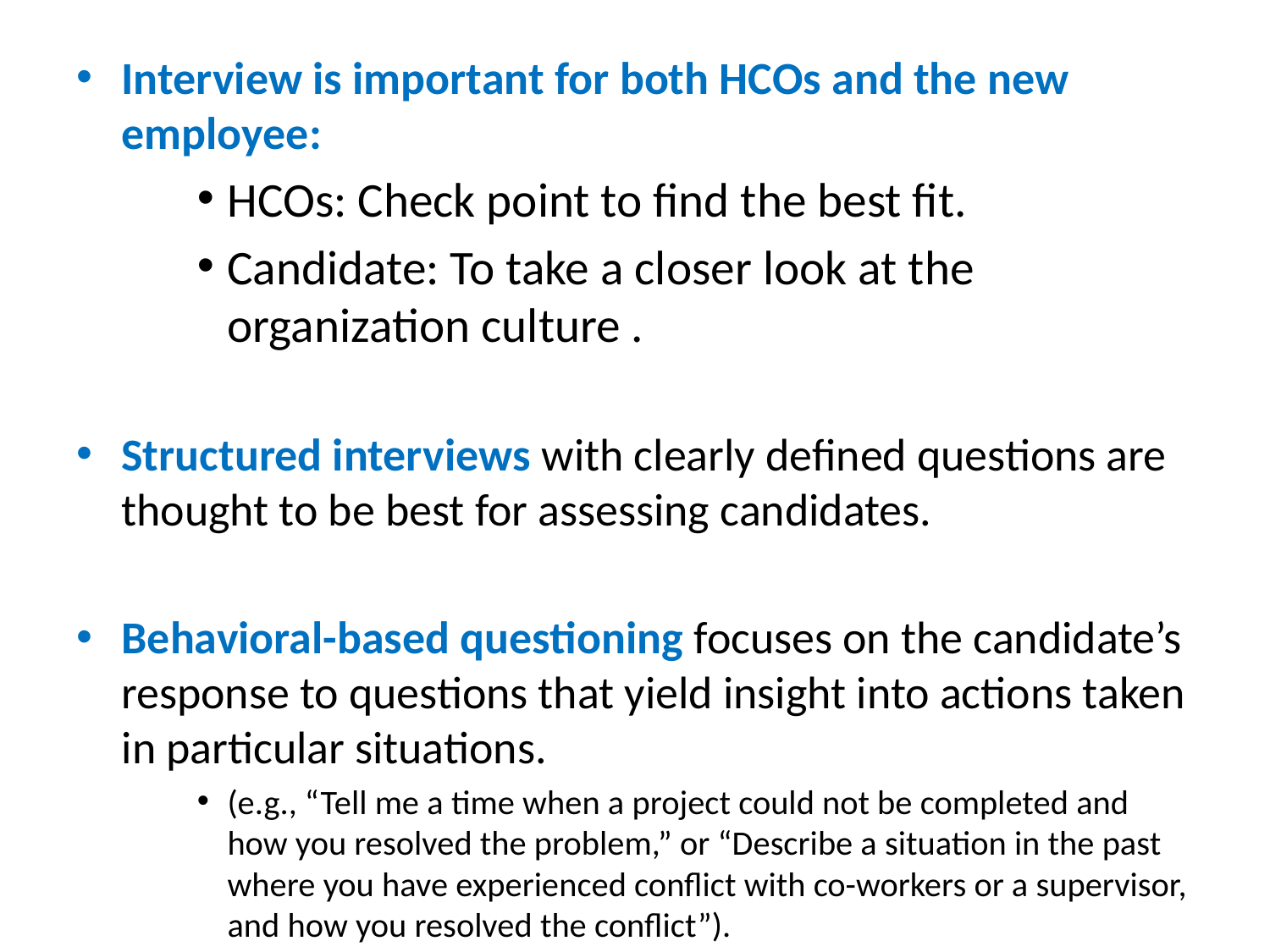

#
Interview is important for both HCOs and the new employee:
HCOs: Check point to find the best fit.
Candidate: To take a closer look at the organization culture .

Structured interviews with clearly defined questions are thought to be best for assessing candidates.

Behavioral-based questioning focuses on the candidate’s response to questions that yield insight into actions taken in particular situations.
(e.g., “Tell me a time when a project could not be completed and how you resolved the problem,” or “Describe a situation in the past where you have experienced conflict with co-workers or a supervisor, and how you resolved the conflict”).